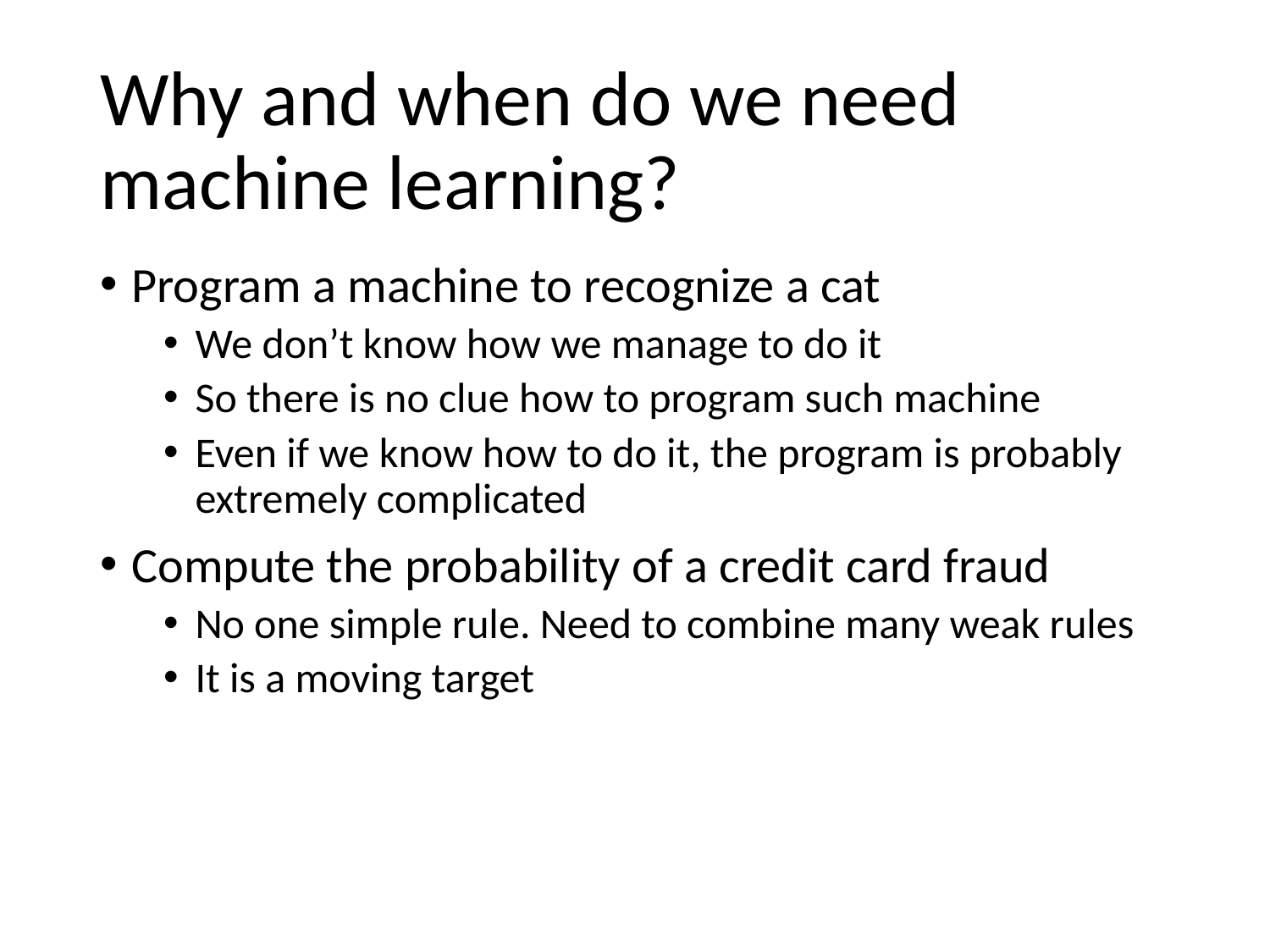

# Why and when do we need machine learning?
Program a machine to recognize a cat
We don’t know how we manage to do it
So there is no clue how to program such machine
Even if we know how to do it, the program is probably extremely complicated
Compute the probability of a credit card fraud
No one simple rule. Need to combine many weak rules
It is a moving target